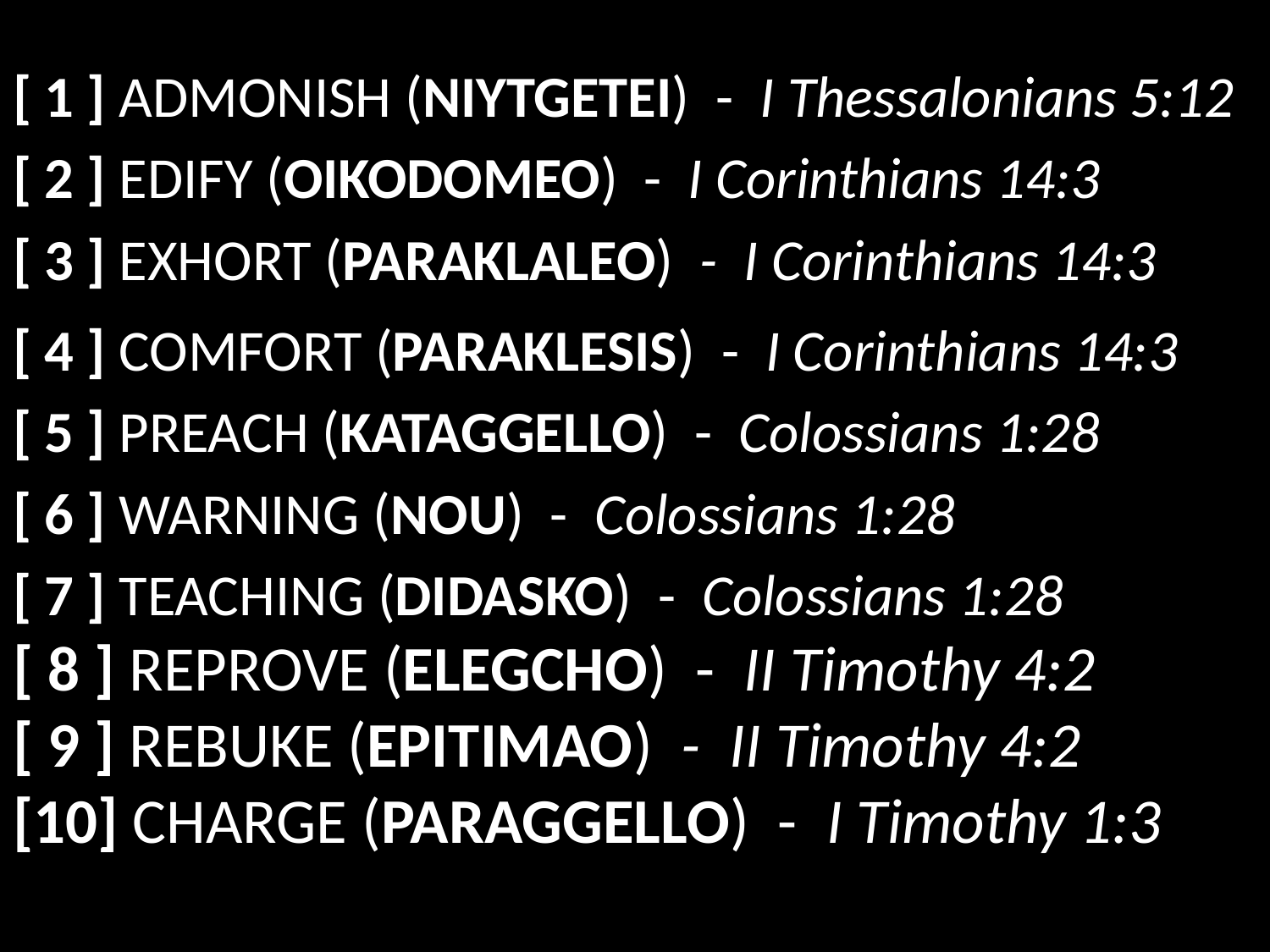

[ 1 ] Admonish (niytgetei)  -  I Thessalonians 5:12
[ 2 ] EDIFY (oikodomeo)  -  I Corinthians 14:3
[ 3 ] EXHORT (paraklaleo)  -  I Corinthians 14:3

[ 4 ] Comfort (paraklesis)  -  I Corinthians 14:3
[ 5 ] preach (kataggello)  -  Colossians 1:28
[ 6 ] warning (nou)  -  Colossians 1:28
[ 7 ] teaching (didasko)  -  Colossians 1:28
[ 8 ] reprove (elegcho)  -  II Timothy 4:2
[ 9 ] Rebuke (epitimao)  -  II Timothy 4:2
[10] charge (paraggello)  -  I Timothy 1:3